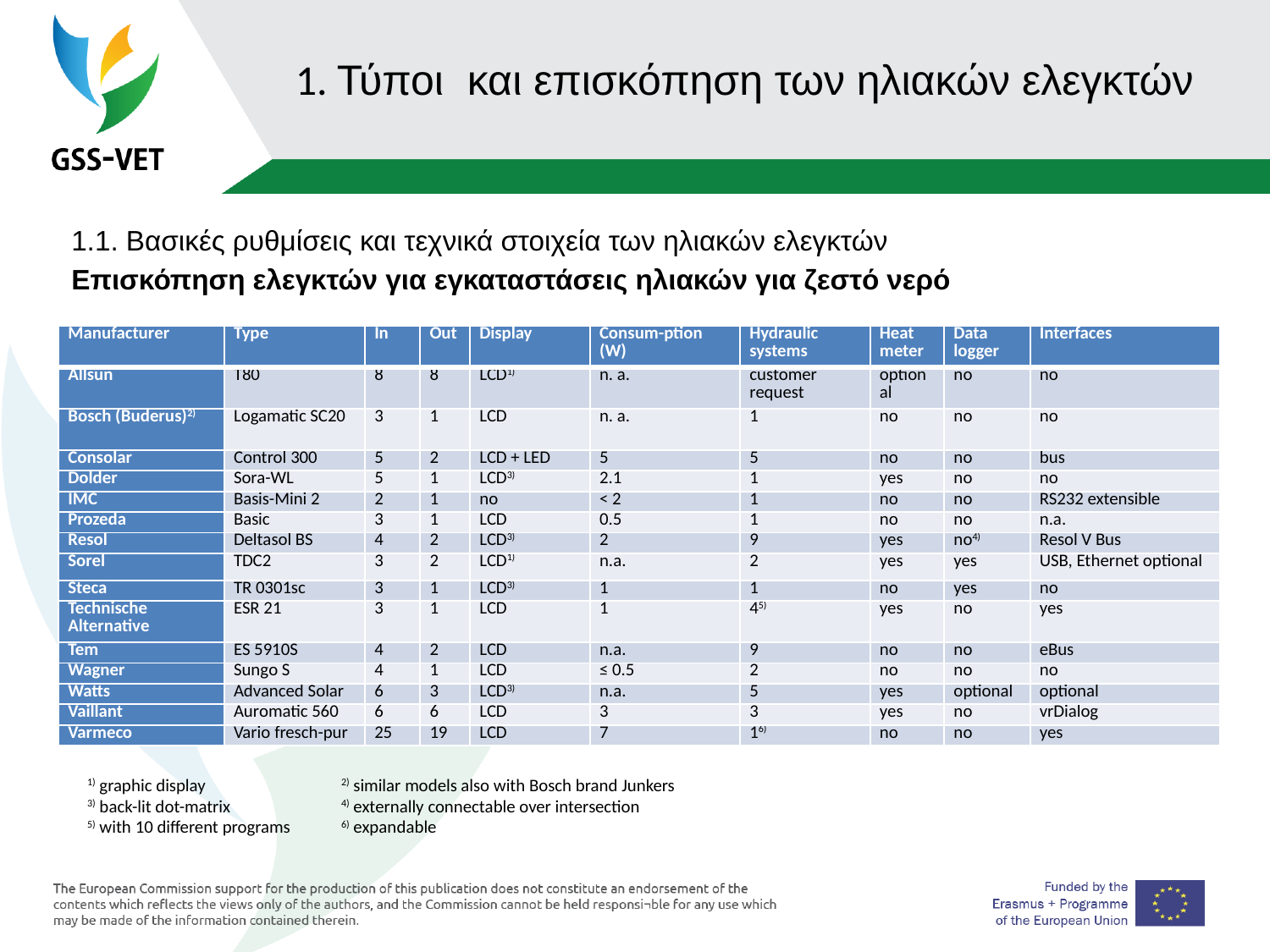

# 1. Τύποι  και επισκόπηση των ηλιακών ελεγκτών
1.1. Βασικές ρυθμίσεις και τεχνικά στοιχεία των ηλιακών ελεγκτών
Επισκόπηση ελεγκτών για εγκαταστάσεις ηλιακών για ζεστό νερό
| Manufacturer | Type | In | Out | Display | Consum-ption (W) | Hydraulic systems | Heat meter | Data logger | Interfaces |
| --- | --- | --- | --- | --- | --- | --- | --- | --- | --- |
| Allsun | T80 | 8 | 8 | LCD1) | n. a. | customer request | optional | no | no |
| Bosch (Buderus)2) | Logamatic SC20 | 3 | 1 | LCD | n. a. | 1 | no | no | no |
| Consolar | Control 300 | 5 | 2 | LCD + LED | 5 | 5 | no | no | bus |
| Dolder | Sora-WL | 5 | 1 | LCD3) | 2.1 | 1 | yes | no | no |
| IMC | Basis-Mini 2 | 2 | 1 | no | < 2 | 1 | no | no | RS232 extensible |
| Prozeda | Basic | 3 | 1 | LCD | 0.5 | 1 | no | no | n.a. |
| Resol | Deltasol BS | 4 | 2 | LCD3) | 2 | 9 | yes | no4) | Resol V Bus |
| Sorel | TDC2 | 3 | 2 | LCD1) | n.a. | 2 | yes | yes | USB, Ethernet optional |
| Steca | TR 0301sc | 3 | 1 | LCD3) | 1 | 1 | no | yes | no |
| Technische Alternative | ESR 21 | 3 | 1 | LCD | 1 | 45) | yes | no | yes |
| Tem | ES 5910S | 4 | 2 | LCD | n.a. | 9 | no | no | eBus |
| Wagner | Sungo S | 4 | 1 | LCD | ≤ 0.5 | 2 | no | no | no |
| Watts | Advanced Solar | 6 | 3 | LCD3) | n.a. | 5 | yes | optional | optional |
| Vaillant | Auromatic 560 | 6 | 6 | LCD | 3 | 3 | yes | no | vrDialog |
| Varmeco | Vario fresch-pur | 25 | 19 | LCD | 7 | 16) | no | no | yes |
1) graphic display		2) similar models also with Bosch brand Junkers
3) back-lit dot-matrix	4) externally connectable over intersection
5) with 10 different programs	6) expandable